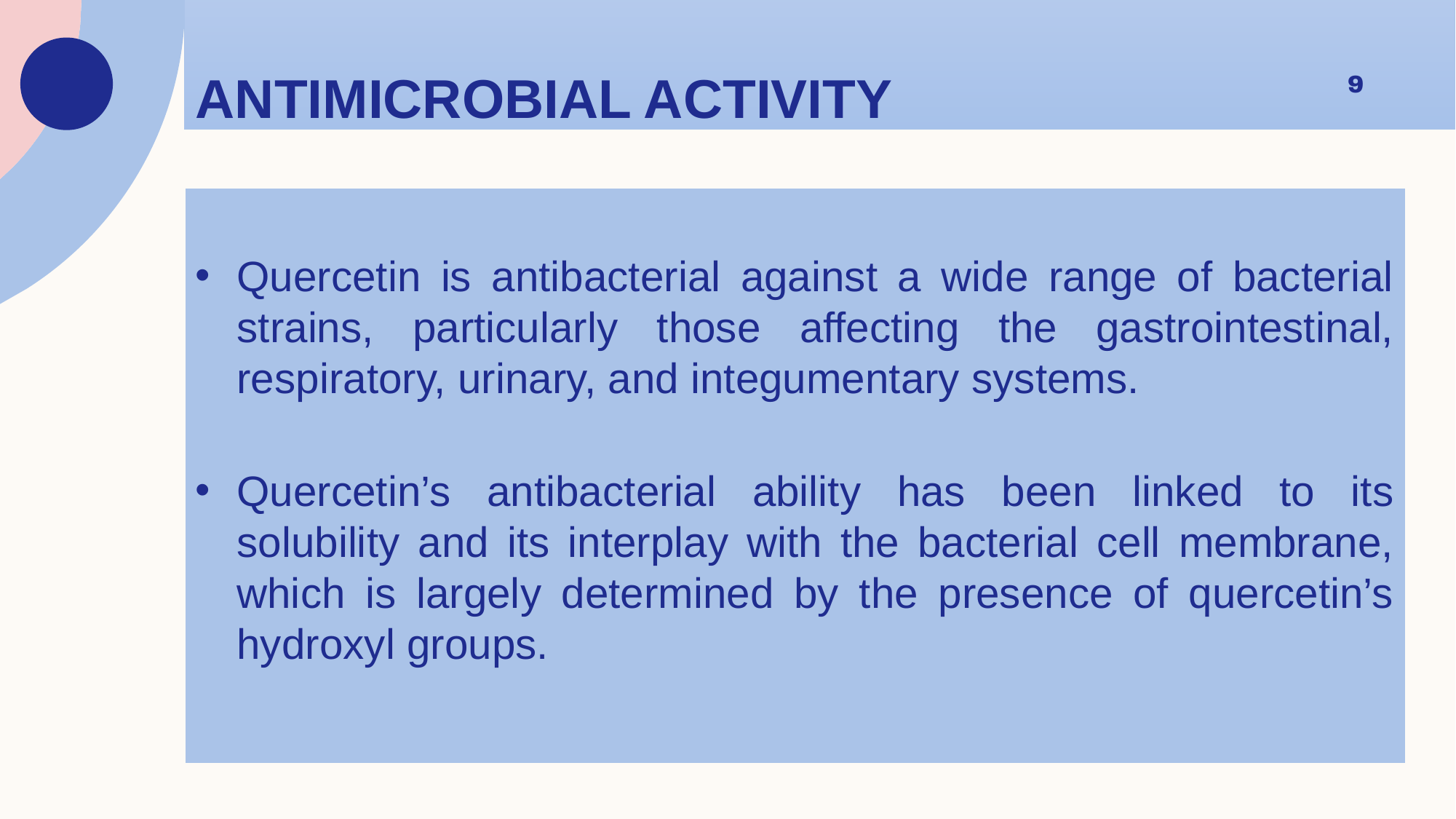

# Antimicrobial Activity
9

Quercetin is antibacterial against a wide range of bacterial strains, particularly those affecting the gastrointestinal, respiratory, urinary, and integumentary systems.

Quercetin’s antibacterial ability has been linked to its solubility and its interplay with the bacterial cell membrane, which is largely determined by the presence of quercetin’s hydroxyl groups.